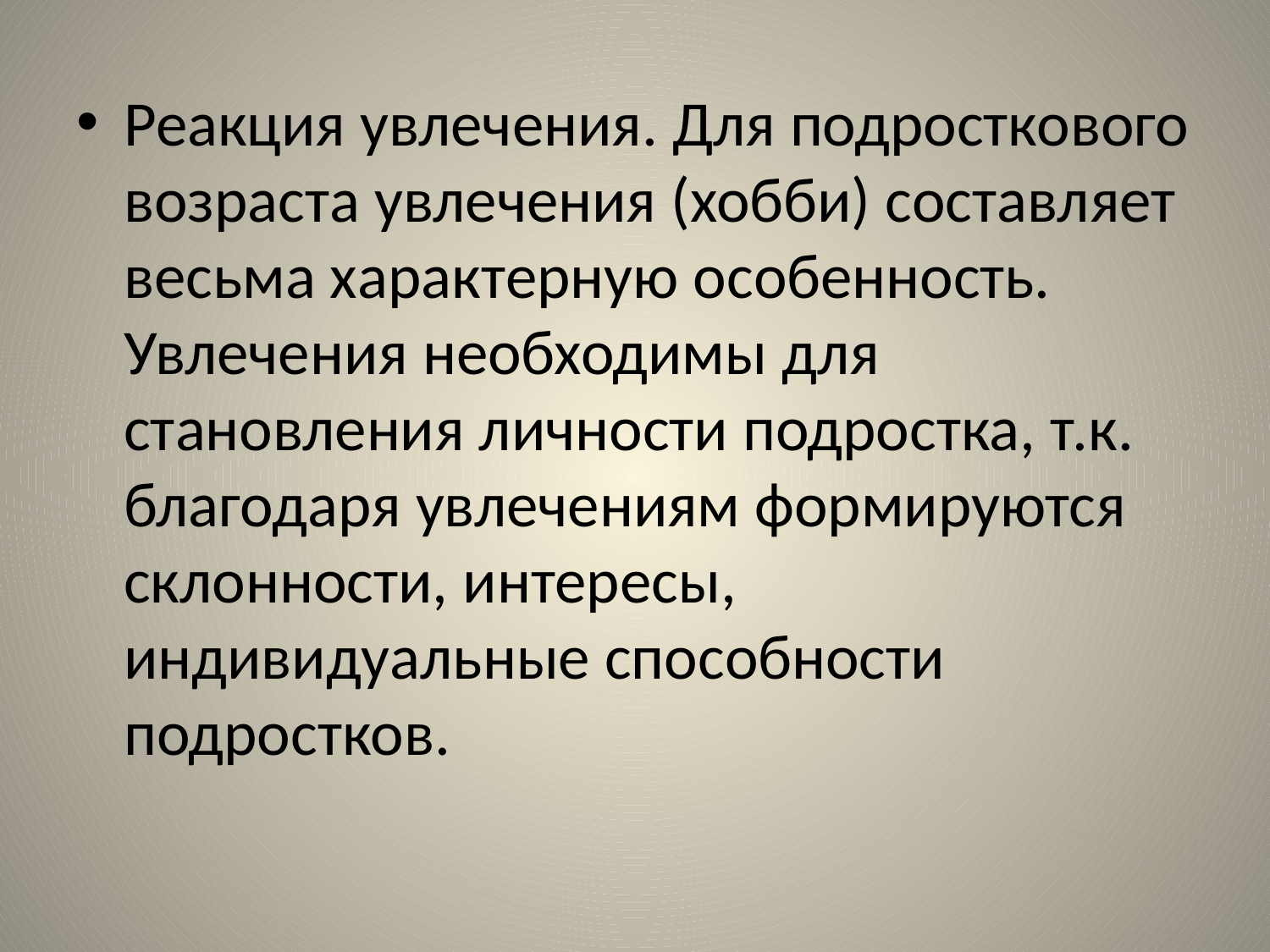

#
Реакция увлечения. Для подросткового возраста увлечения (хобби) составляет весьма характерную особенность. Увлечения необходимы для становления личности подростка, т.к. благодаря увлечениям формируются склонности, интересы, индивидуальные способности подростков.